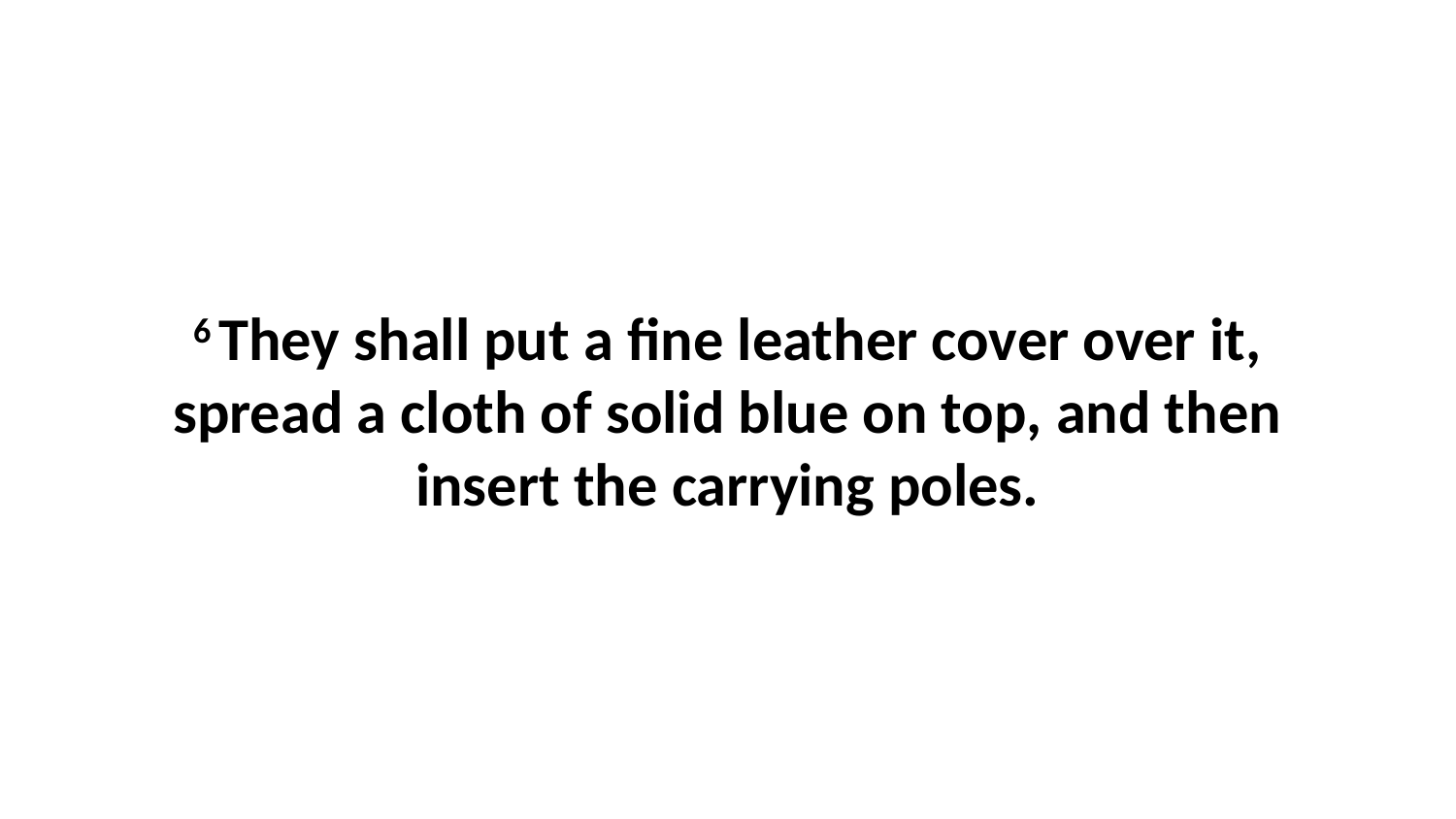

6 They shall put a fine leather cover over it, spread a cloth of solid blue on top, and then insert the carrying poles.